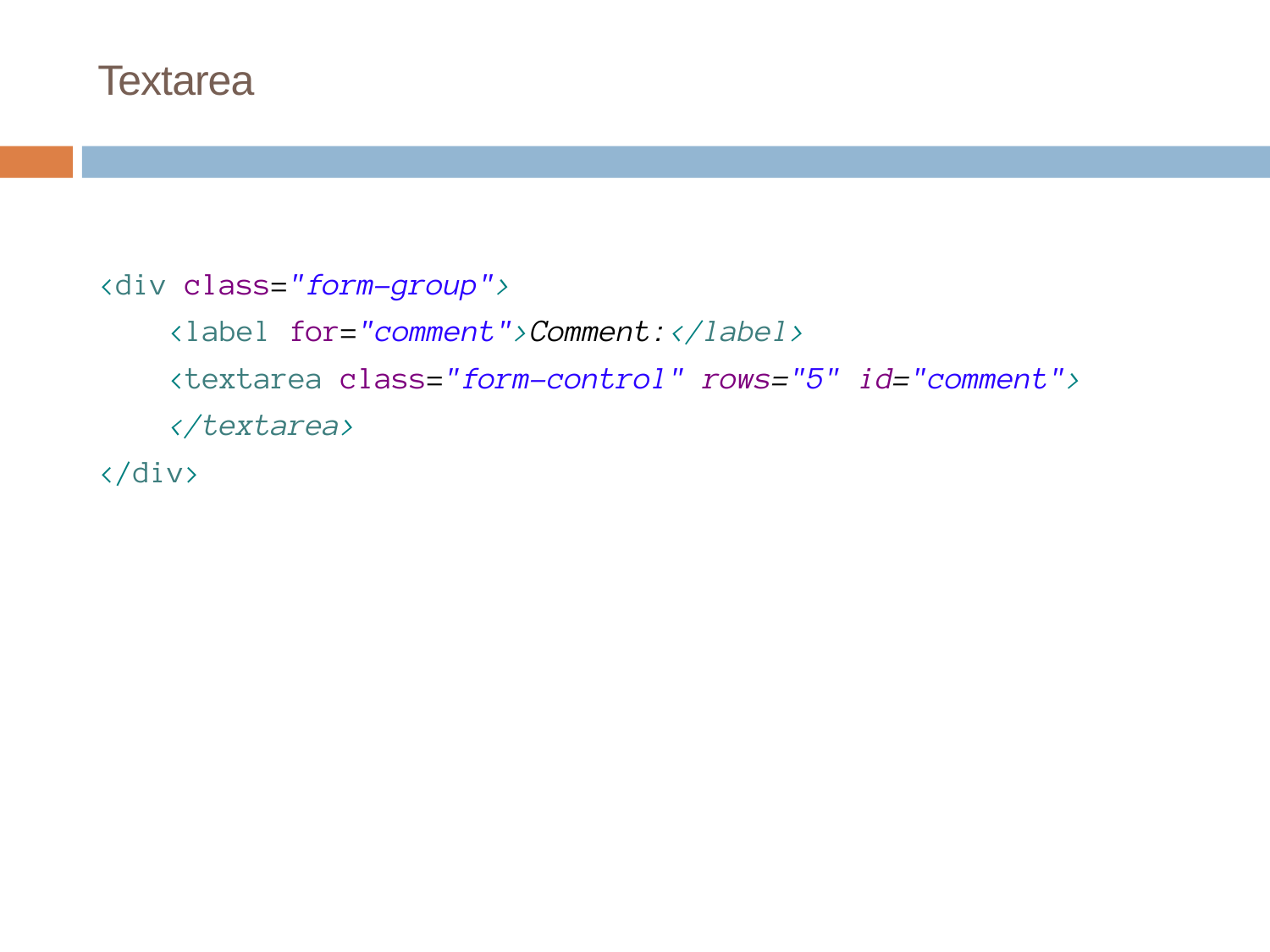

# Textarea
<div class="form-group">
<label for="comment">Comment:</label>
<textarea class="form-control" rows="5" id="comment">
</textarea>
</div>